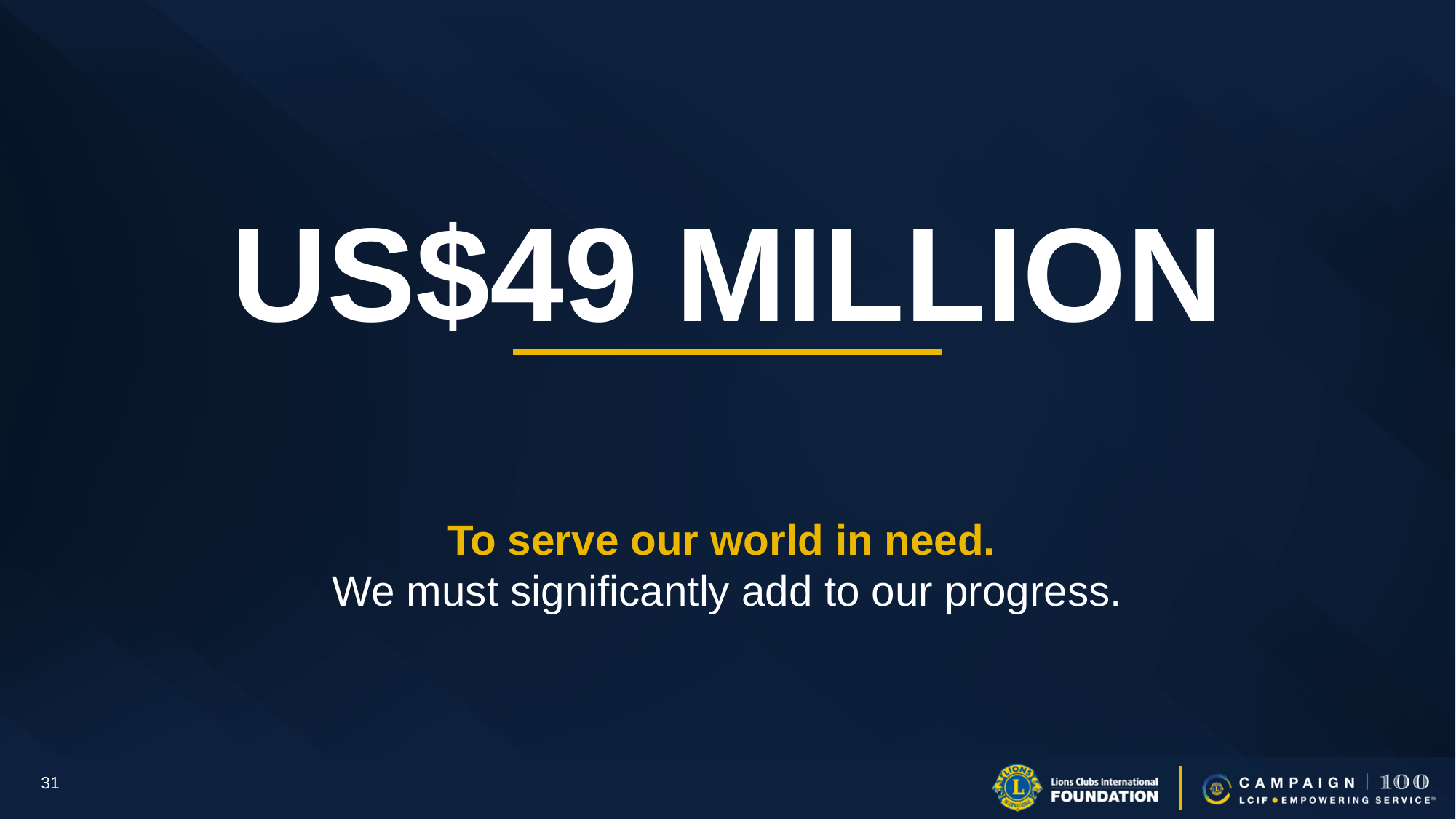

US$49 MILLION
To serve our world in need.
We must significantly add to our progress.